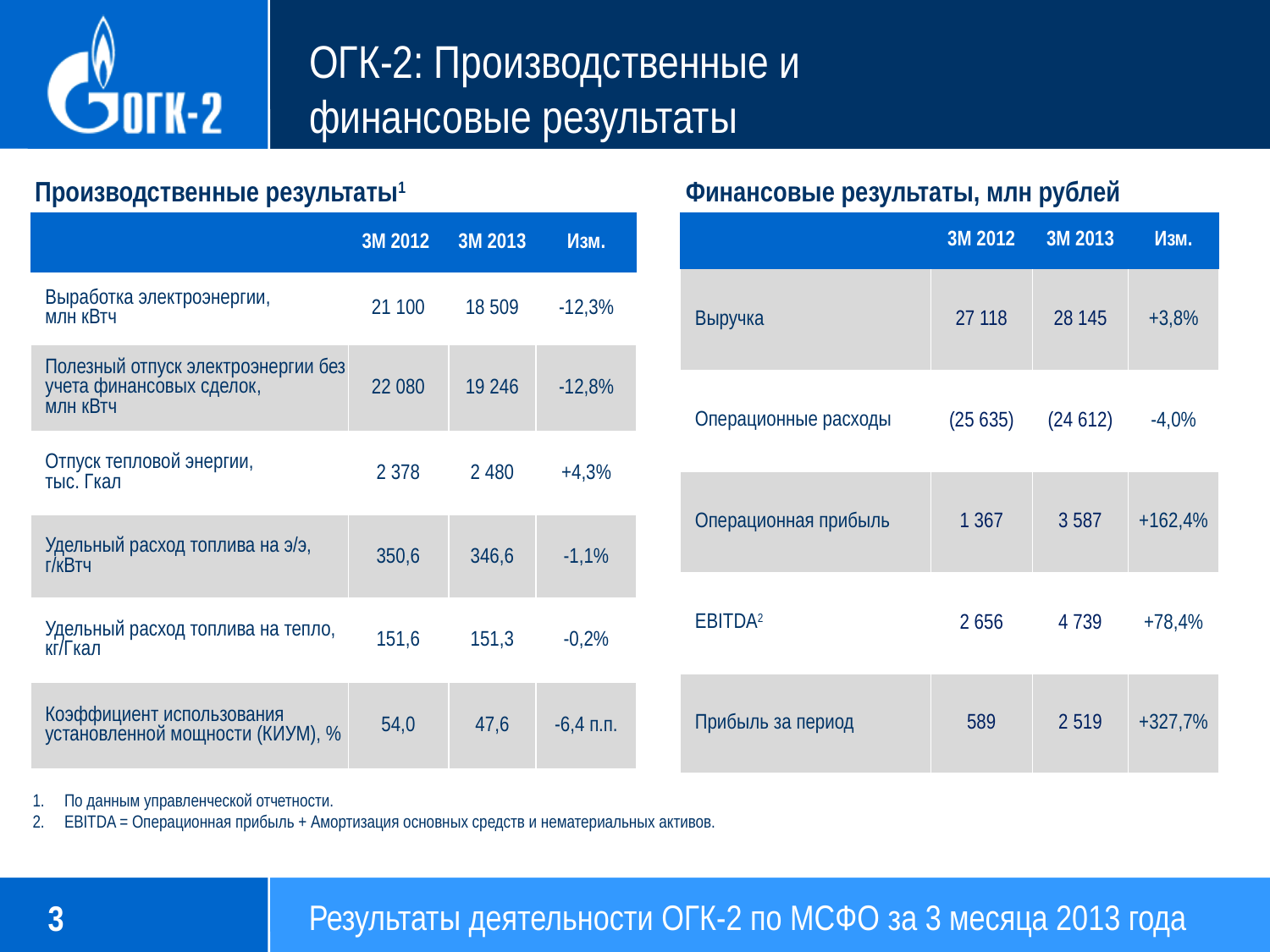

# ОГК-2: Производственные и финансовые результаты
Производственные результаты1
Финансовые результаты, млн рублей
|  | 3М 2012 | 3М 2013 | Изм. |
| --- | --- | --- | --- |
| Выручка | 27 118 | 28 145 | +3,8% |
| Операционные расходы | (25 635) | (24 612) | -4,0% |
| Операционная прибыль | 1 367 | 3 587 | +162,4% |
| EBITDA2 | 2 656 | 4 739 | +78,4% |
| Прибыль за период | 589 | 2 519 | +327,7% |
|  | 3М 2012 | 3М 2013 | Изм. |
| --- | --- | --- | --- |
| Выработка электроэнергии, млн кВтч | 21 100 | 18 509 | -12,3% |
| Полезный отпуск электроэнергии без учета финансовых сделок, млн кВтч | 22 080 | 19 246 | -12,8% |
| Отпуск тепловой энергии, тыс. Гкал | 2 378 | 2 480 | +4,3% |
| Удельный расход топлива на э/э, г/кВтч | 350,6 | 346,6 | -1,1% |
| Удельный расход топлива на тепло, кг/Гкал | 151,6 | 151,3 | -0,2% |
| Коэффициент использования установленной мощности (КИУМ), % | 54,0 | 47,6 | -6,4 п.п. |

По данным управленческой отчетности.
EBITDA = Операционная прибыль + Амортизация основных средств и нематериальных активов.